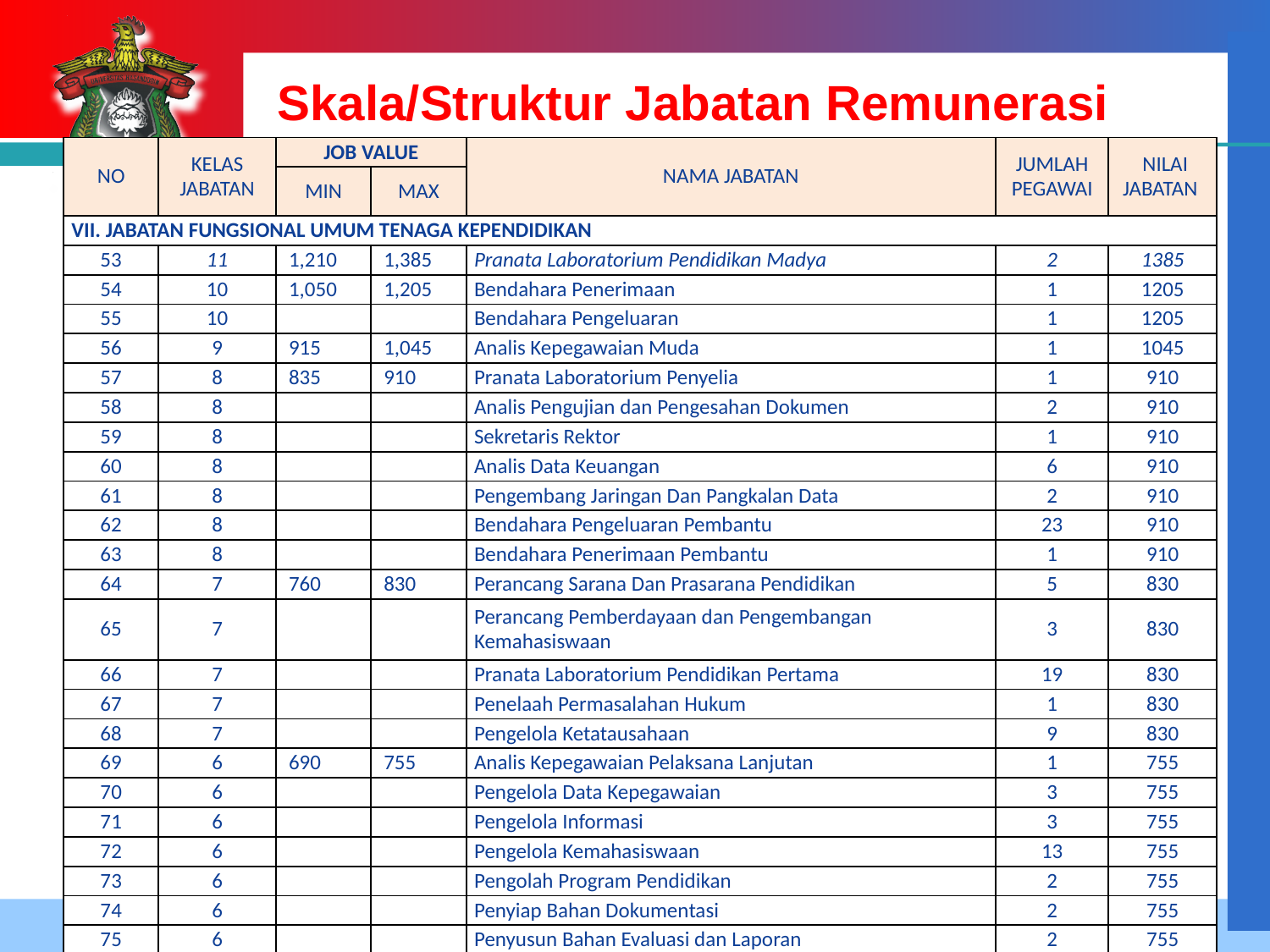

# Skala/Struktur Jabatan Remunerasi
| NO | KELAS JABATAN | JOB VALUE |  | NAMA JABATAN | JUMLAH PEGAWAI | NILAI JABATAN |
| --- | --- | --- | --- | --- | --- | --- |
|  |  | MIN | MAX |  |  |  |
| VII. JABATAN FUNGSIONAL UMUM TENAGA KEPENDIDIKAN |  |  |  |  |  |  |
| 53 | 11 | 1,210 | 1,385 | Pranata Laboratorium Pendidikan Madya | 2 | 1385 |
| 54 | 10 | 1,050 | 1,205 | Bendahara Penerimaan | 1 | 1205 |
| 55 | 10 |  |  | Bendahara Pengeluaran | 1 | 1205 |
| 56 | 9 | 915 | 1,045 | Analis Kepegawaian Muda | 1 | 1045 |
| 57 | 8 | 835 | 910 | Pranata Laboratorium Penyelia | 1 | 910 |
| 58 | 8 |  |  | Analis Pengujian dan Pengesahan Dokumen | 2 | 910 |
| 59 | 8 |  |  | Sekretaris Rektor | 1 | 910 |
| 60 | 8 |  |  | Analis Data Keuangan | 6 | 910 |
| 61 | 8 |  |  | Pengembang Jaringan Dan Pangkalan Data | 2 | 910 |
| 62 | 8 |  |  | Bendahara Pengeluaran Pembantu | 23 | 910 |
| 63 | 8 |  |  | Bendahara Penerimaan Pembantu | 1 | 910 |
| 64 | 7 | 760 | 830 | Perancang Sarana Dan Prasarana Pendidikan | 5 | 830 |
| 65 | 7 |  |  | Perancang Pemberdayaan dan Pengembangan Kemahasiswaan | 3 | 830 |
| 66 | 7 |  |  | Pranata Laboratorium Pendidikan Pertama | 19 | 830 |
| 67 | 7 |  |  | Penelaah Permasalahan Hukum | 1 | 830 |
| 68 | 7 |  |  | Pengelola Ketatausahaan | 9 | 830 |
| 69 | 6 | 690 | 755 | Analis Kepegawaian Pelaksana Lanjutan | 1 | 755 |
| 70 | 6 |  |  | Pengelola Data Kepegawaian | 3 | 755 |
| 71 | 6 |  |  | Pengelola Informasi | 3 | 755 |
| 72 | 6 |  |  | Pengelola Kemahasiswaan | 13 | 755 |
| 73 | 6 |  |  | Pengolah Program Pendidikan | 2 | 755 |
| 74 | 6 |  |  | Penyiap Bahan Dokumentasi | 2 | 755 |
| 75 | 6 |  |  | Penyusun Bahan Evaluasi dan Laporan | 2 | 755 |